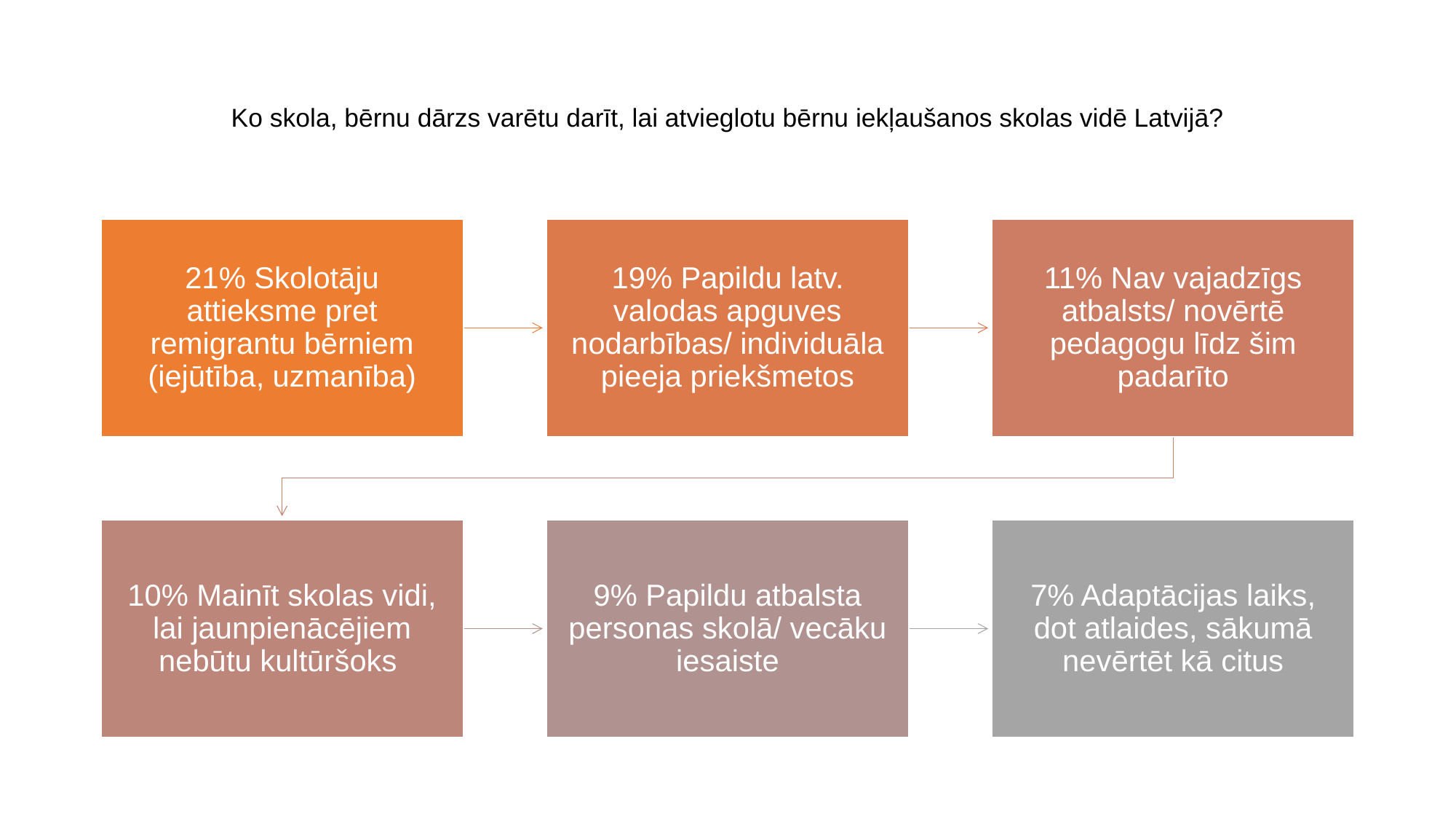

# Ko skola, bērnu dārzs varētu darīt, lai atvieglotu bērnu iekļaušanos skolas vidē Latvijā?

21% Skolotāju attieksme pret remigrantu bērniem (iejūtība, uzmanība)

19% Papildu latv. valodas apguves nodarbības/ individuāla pieeja priekšmetos

11% Nav vajadzīgs atbalsts/ novērtē pedagogu līdz šim padarīto

10% Mainīt skolas vidi, lai jaunpienācējiem nebūtu kultūršoks

9% Papildu atbalsta personas skolā/ vecāku iesaiste
7% Adaptācijas laiks, dot atlaides, sākumā nevērtēt kā citus